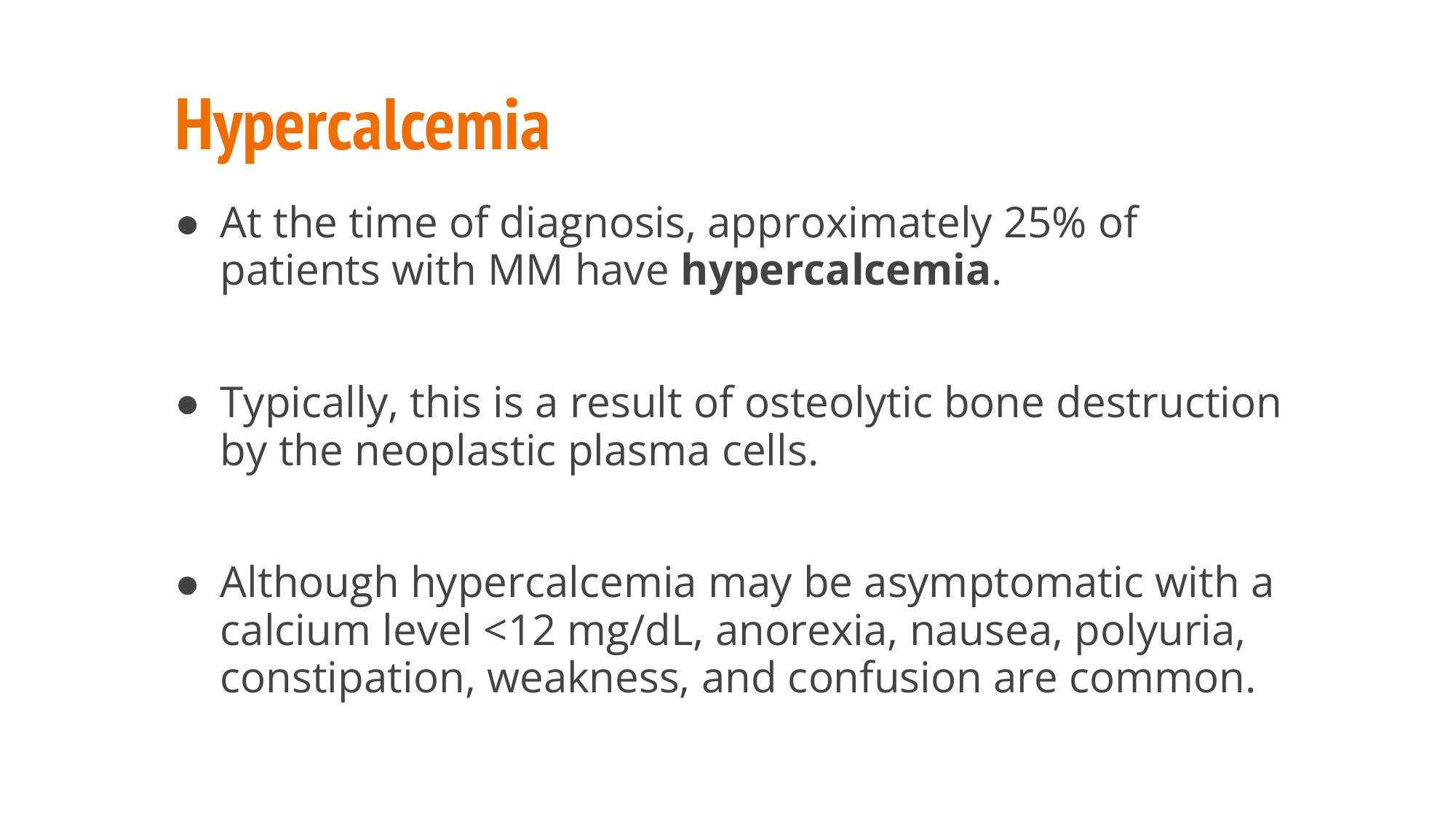

# Hypercalcemia
At the time of diagnosis, approximately 25% of patients with MM have hypercalcemia.

Typically, this is a result of osteolytic bone destruction by the neoplastic plasma cells.

Although hypercalcemia may be asymptomatic with a calcium level <12 mg/dL, anorexia, nausea, polyuria, constipation, weakness, and confusion are common.